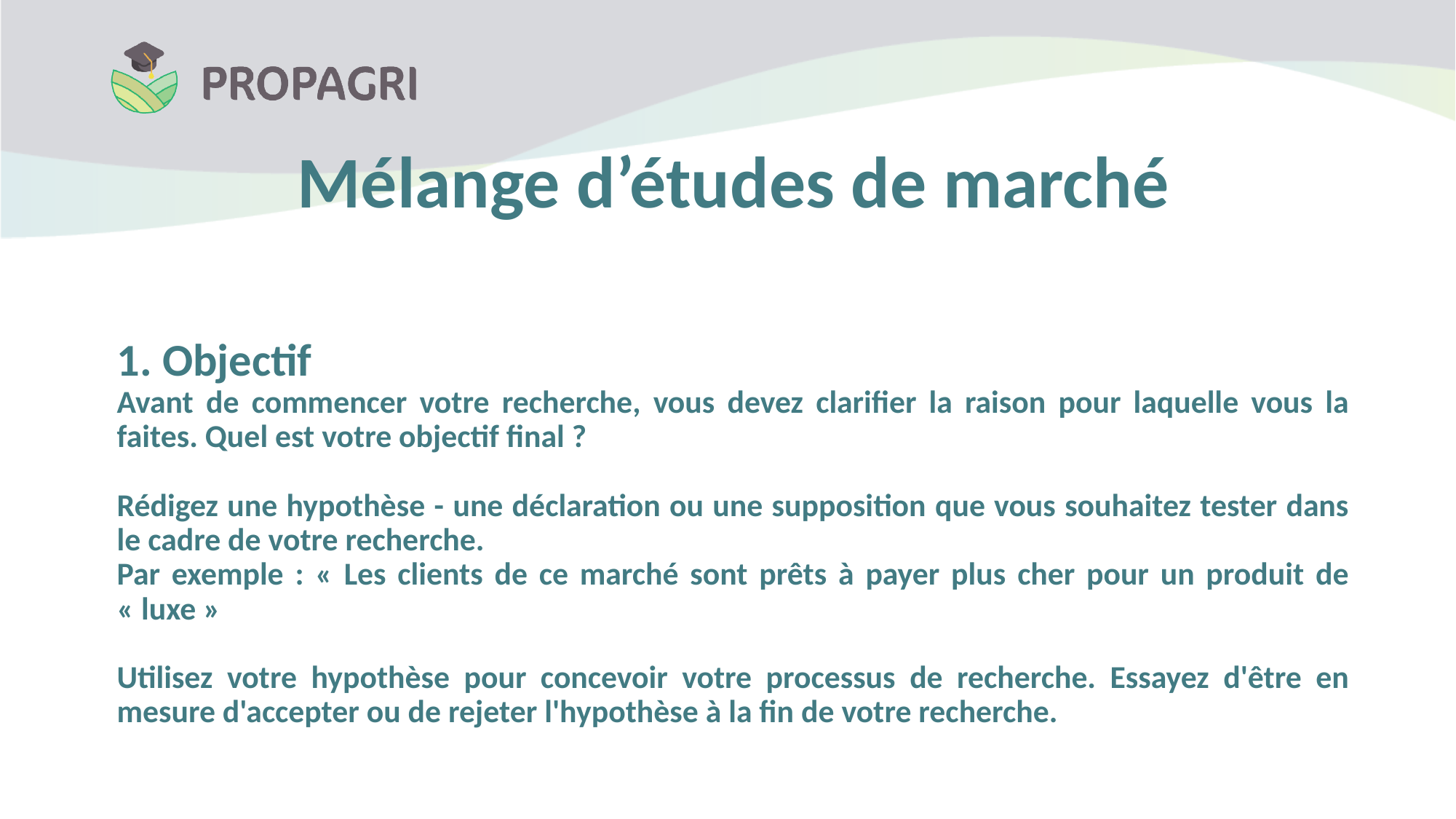

Mélange d’études de marché

1. Objectif
Avant de commencer votre recherche, vous devez clarifier la raison pour laquelle vous la faites. Quel est votre objectif final ?

Rédigez une hypothèse - une déclaration ou une supposition que vous souhaitez tester dans le cadre de votre recherche.
Par exemple : « Les clients de ce marché sont prêts à payer plus cher pour un produit de « luxe »

Utilisez votre hypothèse pour concevoir votre processus de recherche. Essayez d'être en mesure d'accepter ou de rejeter l'hypothèse à la fin de votre recherche.